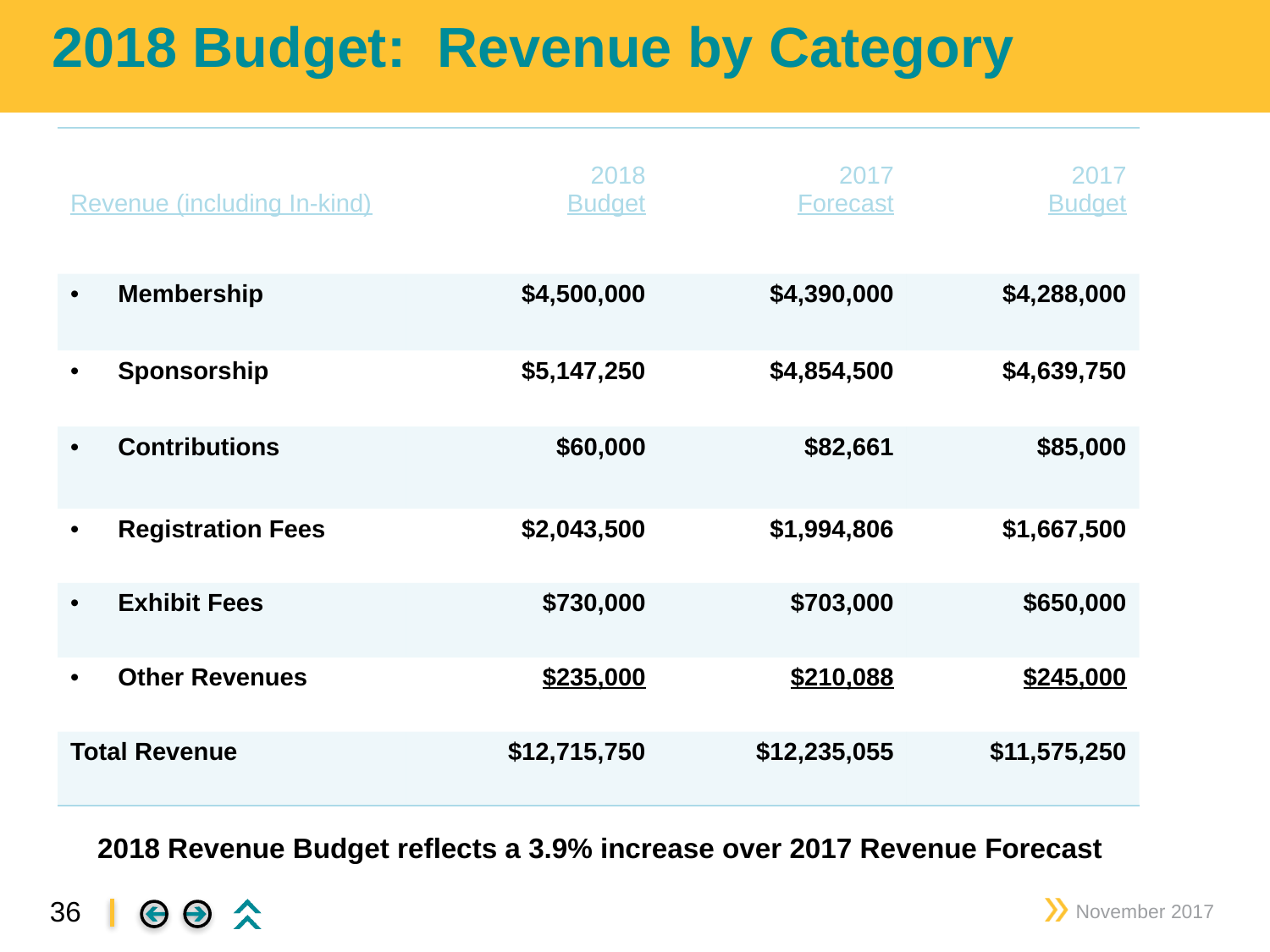

# 2018 Budget:  Revenue by Category
| Revenue (including In-kind) | 2018 Budget | 2017 Forecast | 2017 Budget |
| --- | --- | --- | --- |
| Membership | $4,500,000 | $4,390,000 | $4,288,000 |
| Sponsorship | $5,147,250 | $4,854,500 | $4,639,750 |
| Contributions | $60,000 | $82,661 | $85,000 |
| Registration Fees | $2,043,500 | $1,994,806 | $1,667,500 |
| Exhibit Fees | $730,000 | $703,000 | $650,000 |
| Other Revenues | $235,000 | $210,088 | $245,000 |
| Total Revenue | $12,715,750 | $12,235,055 | $11,575,250 |
2018 Revenue Budget reflects a 3.9% increase over 2017 Revenue Forecast